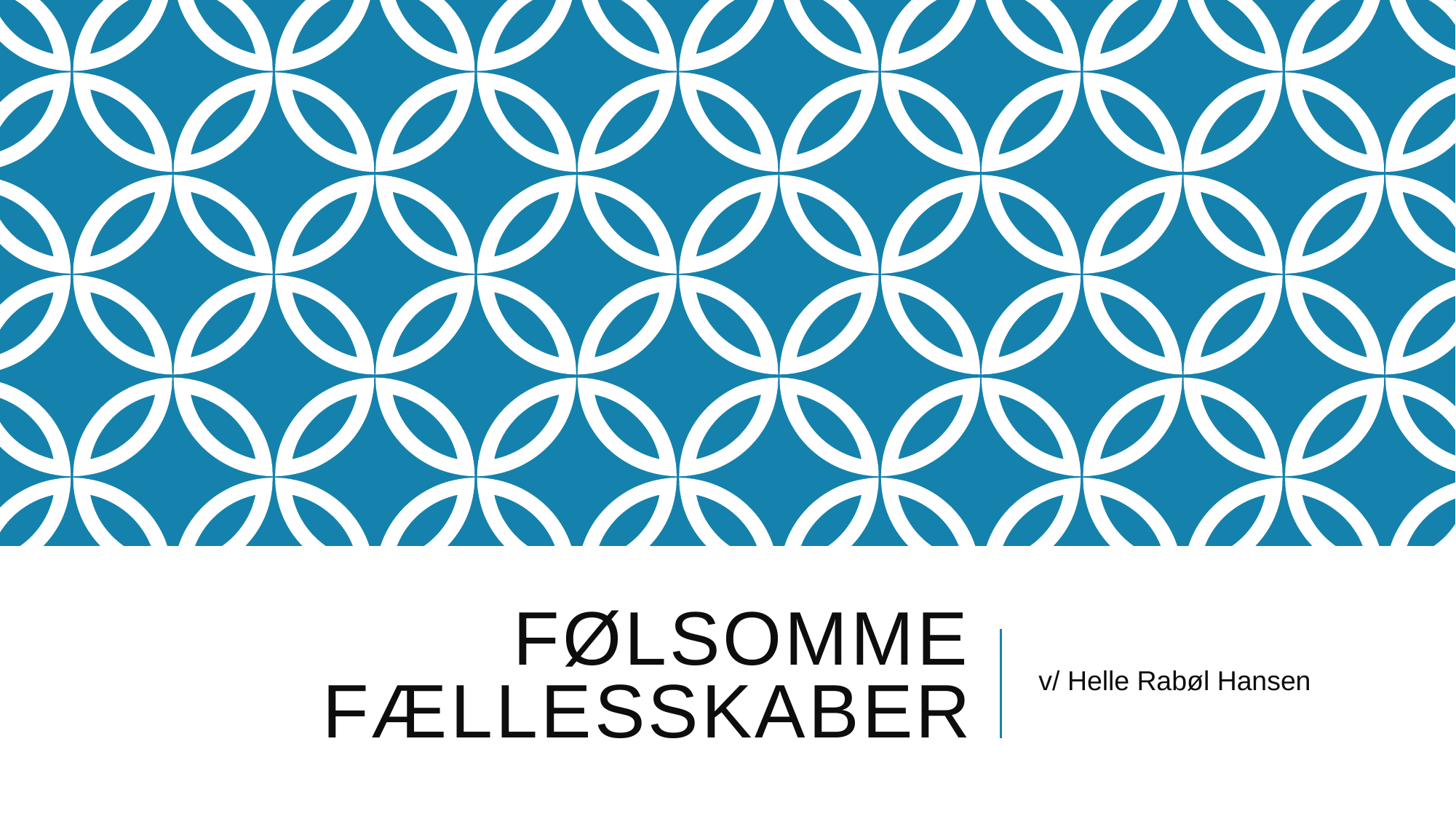

# Følsomme fællesskaber
v/ Helle Rabøl Hansen